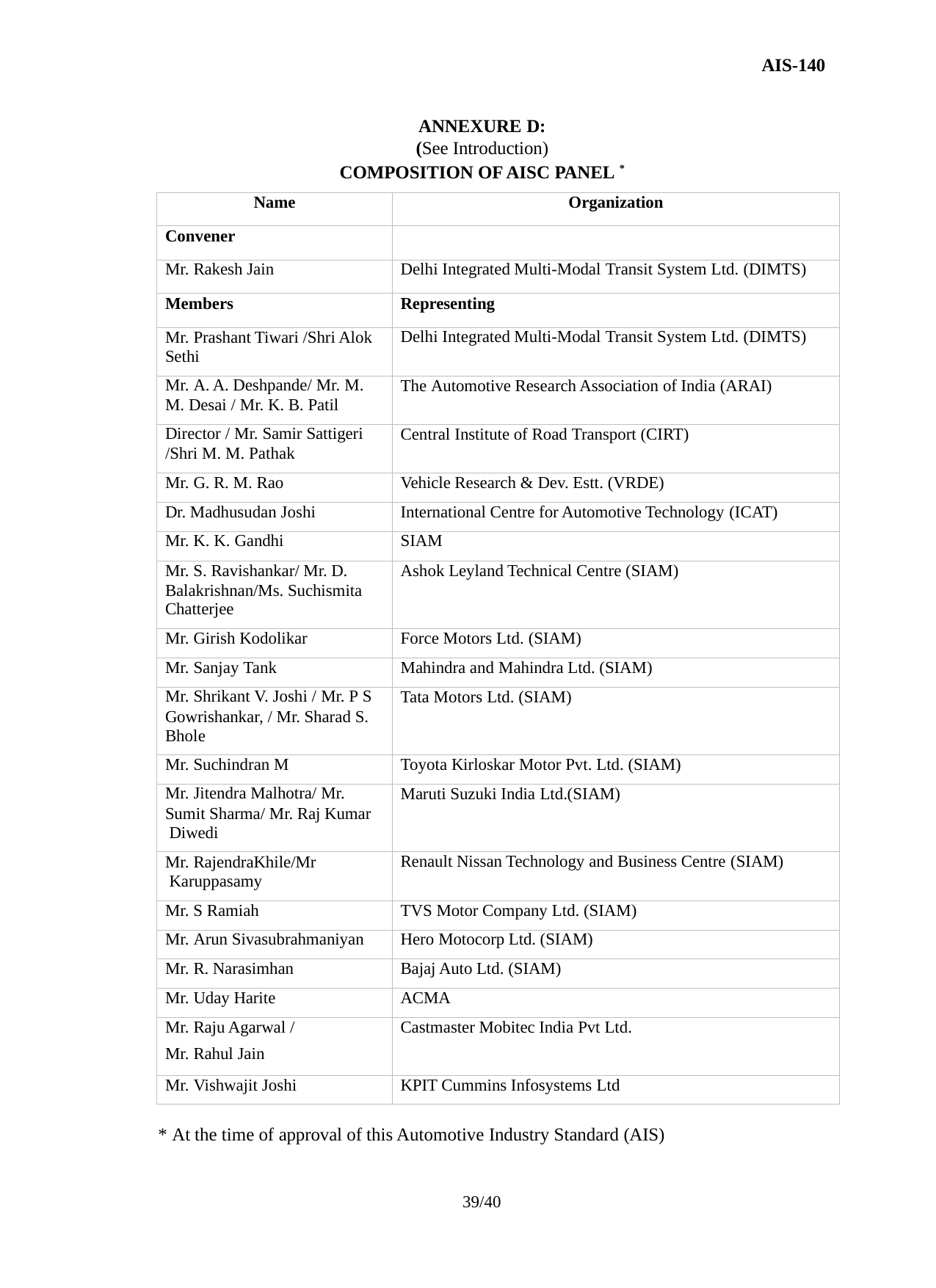

AIS-140
ANNEXURE D:
(See Introduction)
COMPOSITION OF AISC PANEL *
| Name | Organization |
| --- | --- |
| Convener |  |
| Mr. Rakesh Jain | Delhi Integrated Multi-Modal Transit System Ltd. (DIMTS) |
| Members | Representing |
| Mr. Prashant Tiwari /Shri Alok Sethi | Delhi Integrated Multi-Modal Transit System Ltd. (DIMTS) |
| Mr. A. A. Deshpande/ Mr. M. M. Desai / Mr. K. B. Patil | The Automotive Research Association of India (ARAI) |
| Director / Mr. Samir Sattigeri /Shri M. M. Pathak | Central Institute of Road Transport (CIRT) |
| Mr. G. R. M. Rao | Vehicle Research & Dev. Estt. (VRDE) |
| Dr. Madhusudan Joshi | International Centre for Automotive Technology (ICAT) |
| Mr. K. K. Gandhi | SIAM |
| Mr. S. Ravishankar/ Mr. D. Balakrishnan/Ms. Suchismita Chatterjee | Ashok Leyland Technical Centre (SIAM) |
| Mr. Girish Kodolikar | Force Motors Ltd. (SIAM) |
| Mr. Sanjay Tank | Mahindra and Mahindra Ltd. (SIAM) |
| Mr. Shrikant V. Joshi / Mr. P S Gowrishankar, / Mr. Sharad S. Bhole | Tata Motors Ltd. (SIAM) |
| Mr. Suchindran M | Toyota Kirloskar Motor Pvt. Ltd. (SIAM) |
| Mr. Jitendra Malhotra/ Mr. Sumit Sharma/ Mr. Raj Kumar Diwedi | Maruti Suzuki India Ltd.(SIAM) |
| Mr. RajendraKhile/Mr Karuppasamy | Renault Nissan Technology and Business Centre (SIAM) |
| Mr. S Ramiah | TVS Motor Company Ltd. (SIAM) |
| Mr. Arun Sivasubrahmaniyan | Hero Motocorp Ltd. (SIAM) |
| Mr. R. Narasimhan | Bajaj Auto Ltd. (SIAM) |
| Mr. Uday Harite | ACMA |
| Mr. Raju Agarwal / Mr. Rahul Jain | Castmaster Mobitec India Pvt Ltd. |
| Mr. Vishwajit Joshi | KPIT Cummins Infosystems Ltd |
* At the time of approval of this Automotive Industry Standard (AIS)
39/40